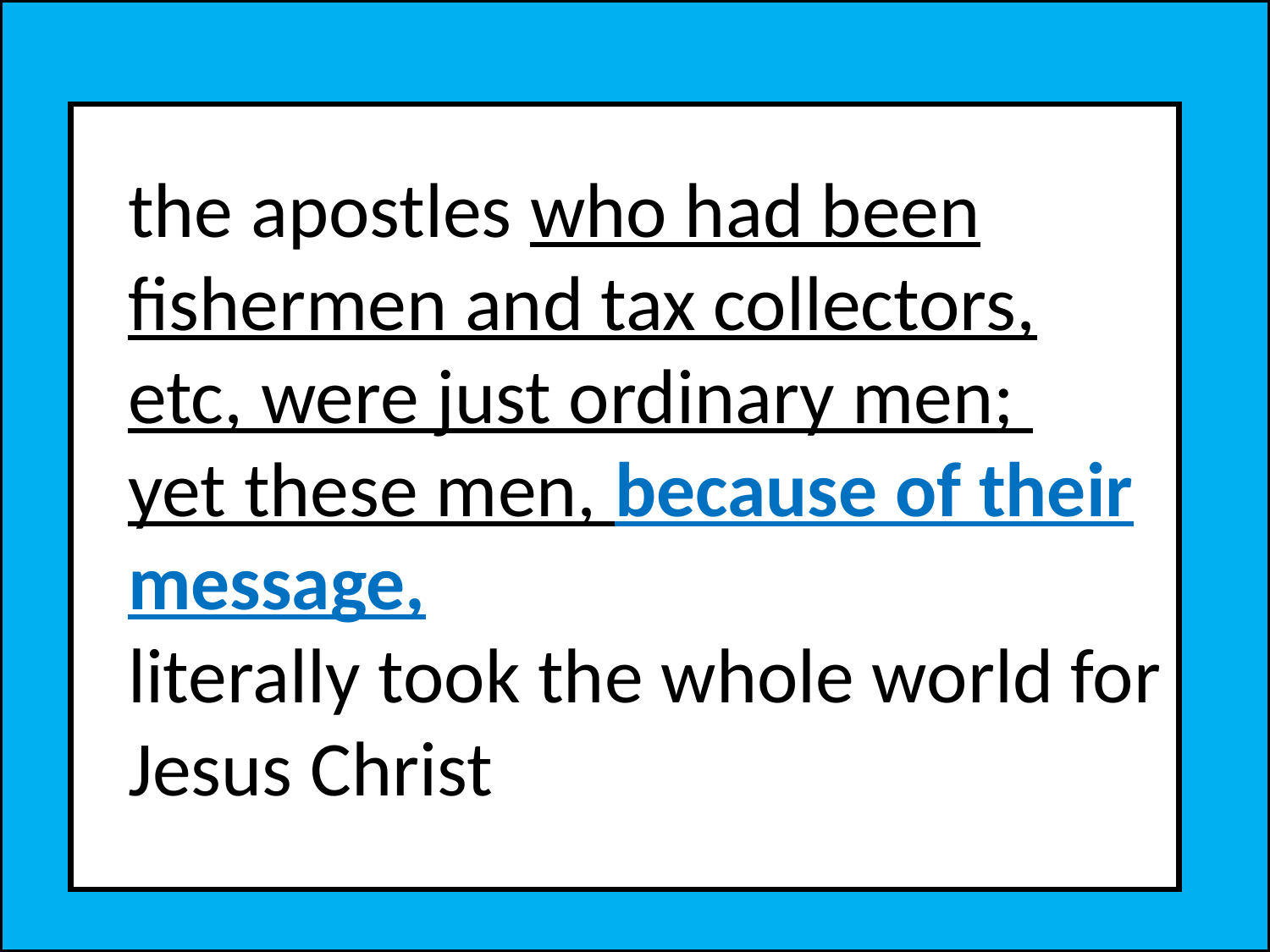

the apostles who had been fishermen and tax collectors, etc, were just ordinary men;
yet these men, because of their message,
literally took the whole world for Jesus Christ